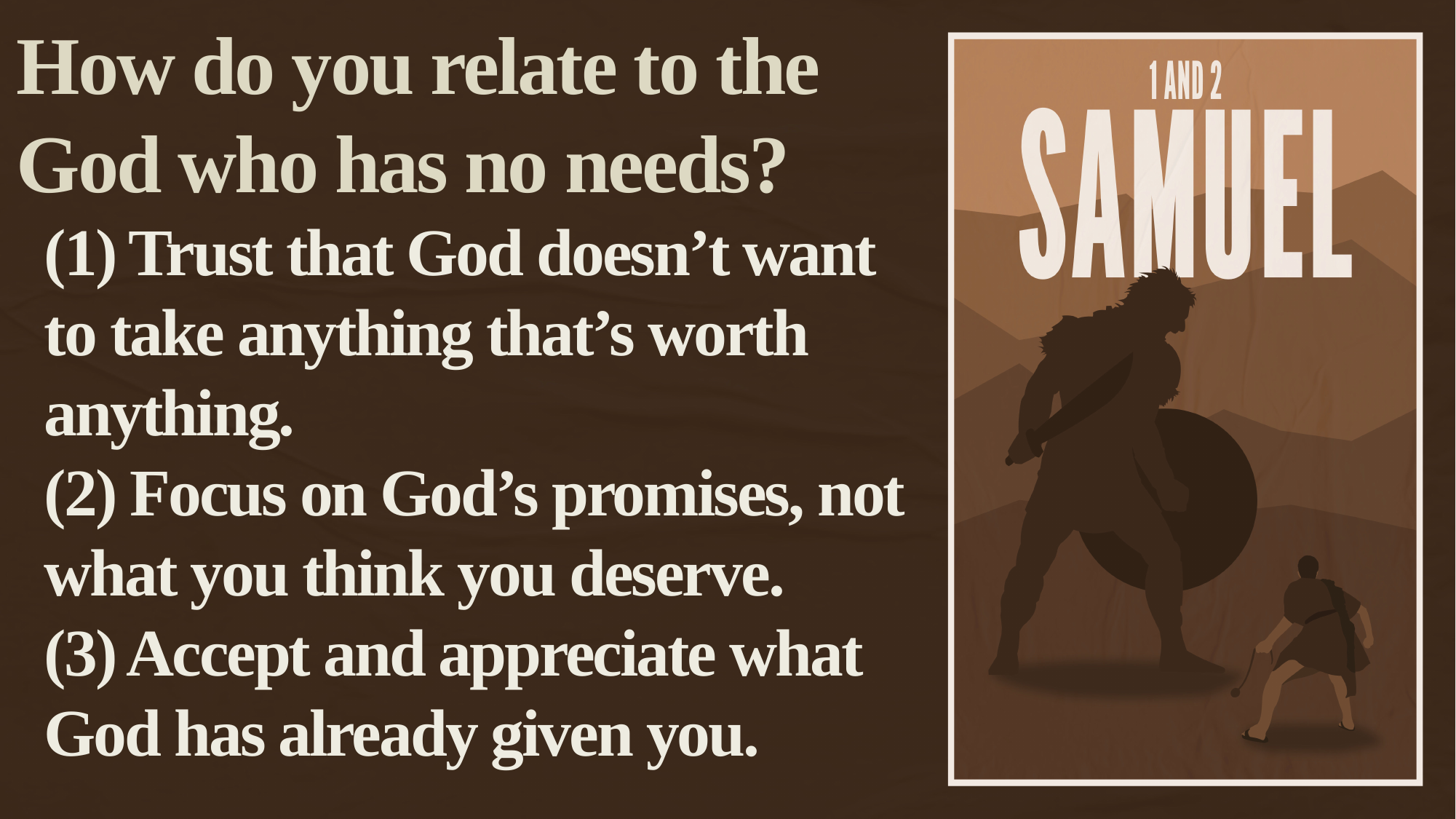

How do you relate to the God who has no needs?
(1) Trust that God doesn’t want to take anything that’s worth anything.
(2) Focus on God’s promises, not what you think you deserve.
(3) Accept and appreciate what God has already given you.